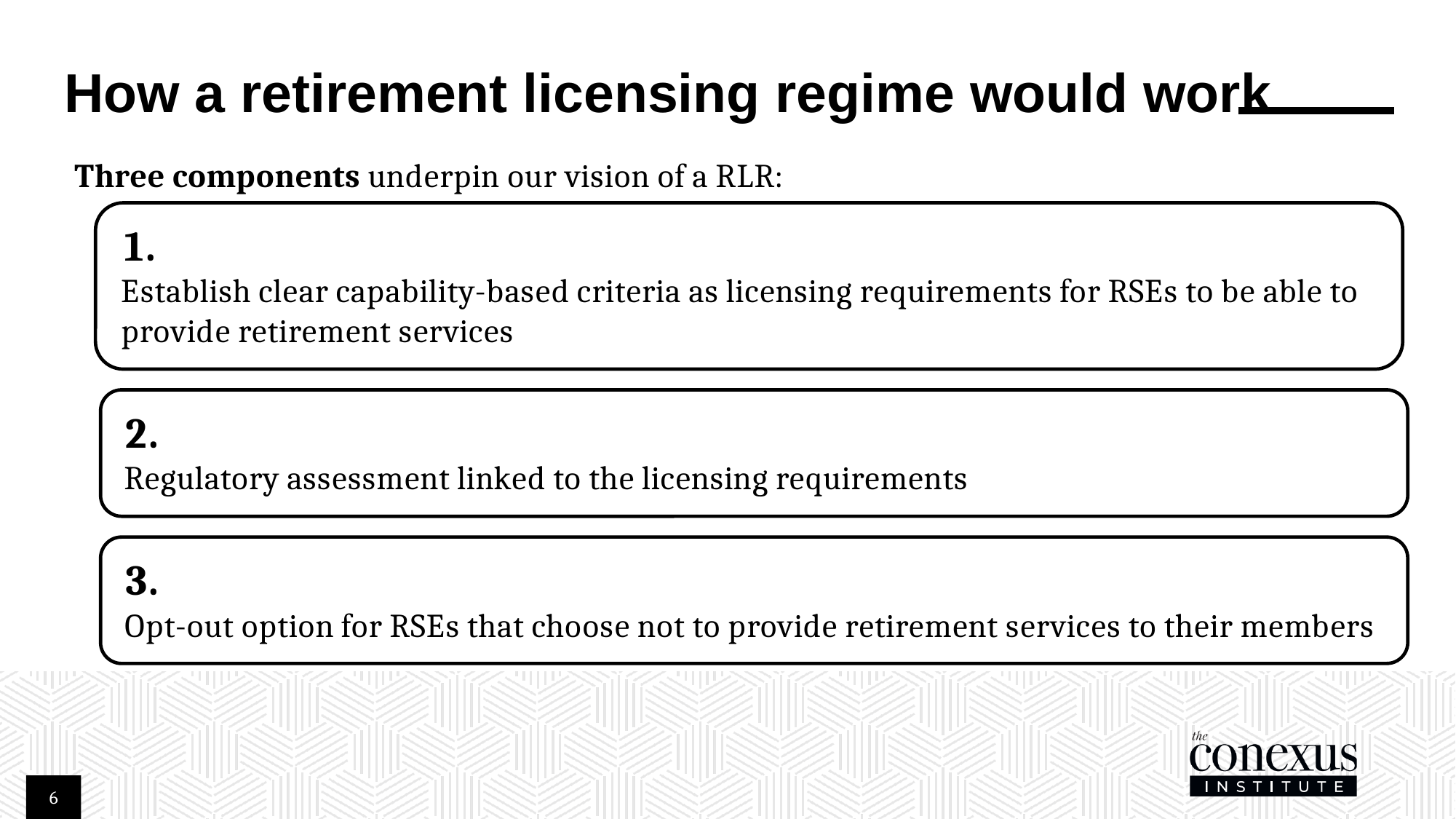

# How a retirement licensing regime would work
Three components underpin our vision of a RLR:

1.
Establish clear capability-based criteria as licensing requirements for RSEs to be able to provide retirement services
2.
Regulatory assessment linked to the licensing requirements
3.
Opt-out option for RSEs that choose not to provide retirement services to their members
6